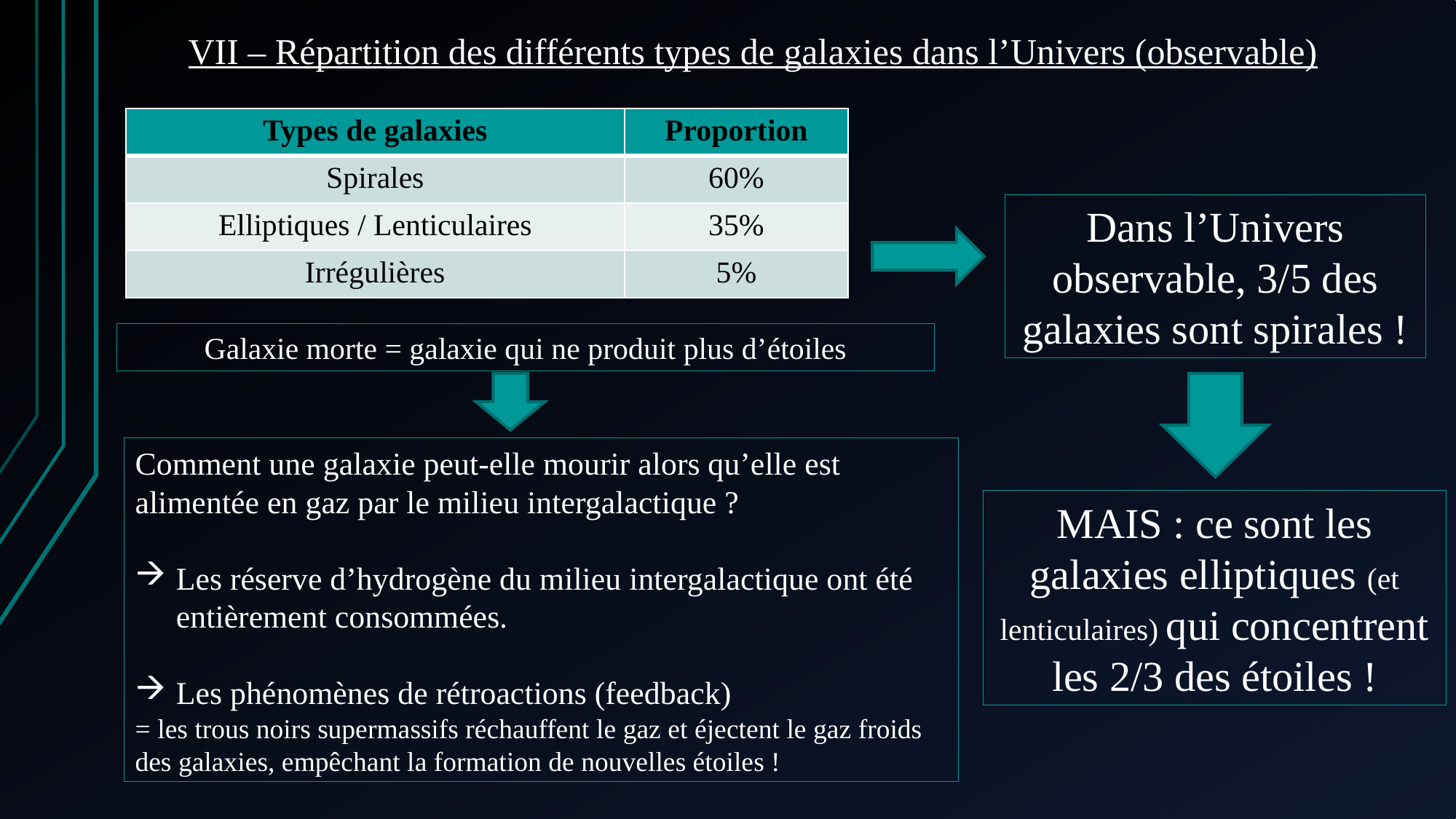

VII – Répartition des différents types de galaxies dans l’Univers (observable)
| Types de galaxies | Proportion |
| --- | --- |
| Spirales | 60% |
| Elliptiques / Lenticulaires | 35% |
| Irrégulières | 5% |
Dans l’Univers observable, 3/5 des galaxies sont spirales !

Galaxie morte = galaxie qui ne produit plus d’étoiles

Comment une galaxie peut-elle mourir alors qu’elle est alimentée en gaz par le milieu intergalactique ?

Les réserve d’hydrogène du milieu intergalactique ont été entièrement consommées.

Les phénomènes de rétroactions (feedback)
= les trous noirs supermassifs réchauffent le gaz et éjectent le gaz froids des galaxies, empêchant la formation de nouvelles étoiles !
MAIS : ce sont les galaxies elliptiques (et lenticulaires) qui concentrent les 2/3 des étoiles !